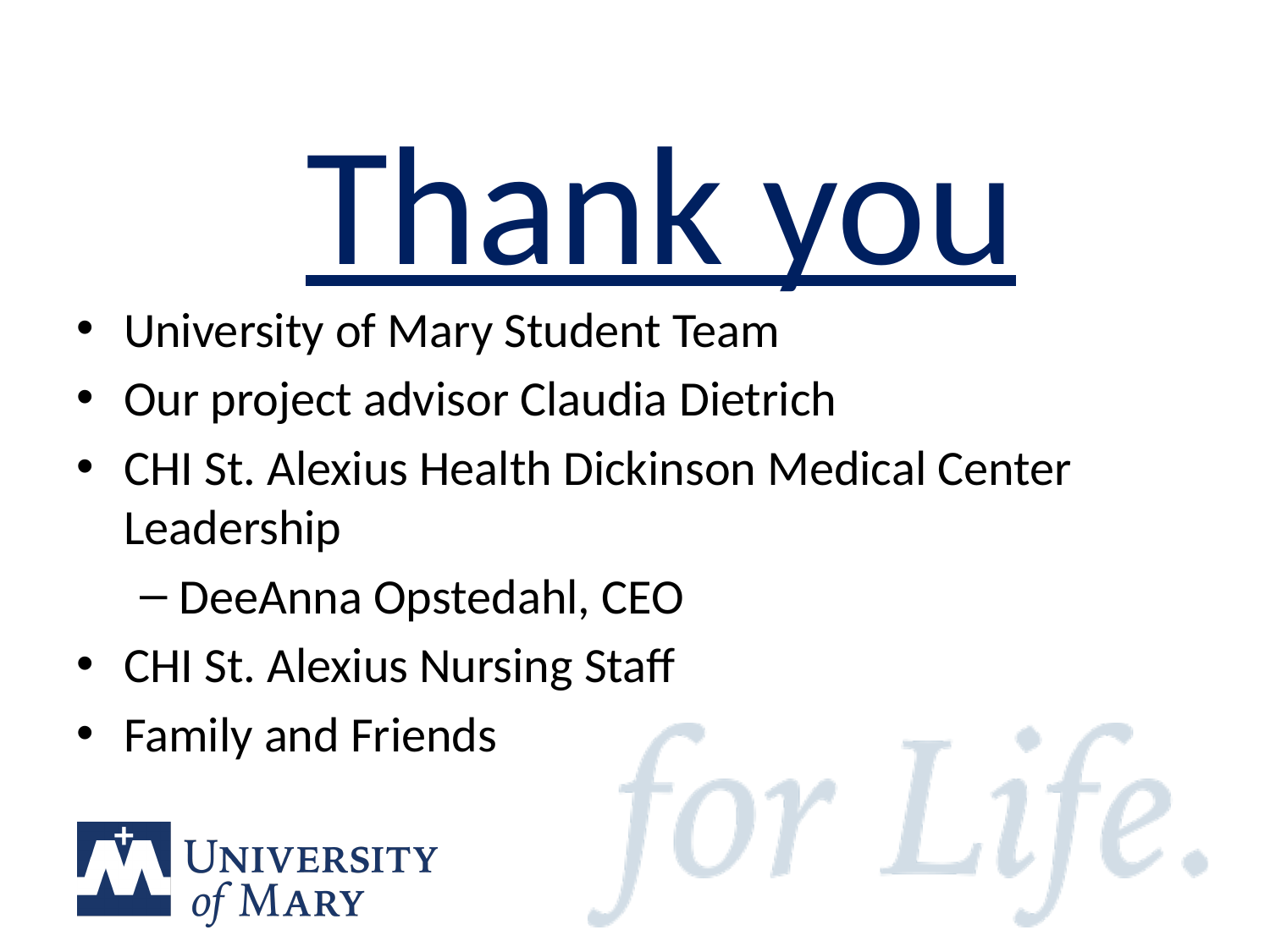

# Thank you

University of Mary Student Team
Our project advisor Claudia Dietrich
CHI St. Alexius Health Dickinson Medical Center Leadership
DeeAnna Opstedahl, CEO
CHI St. Alexius Nursing Staff
Family and Friends